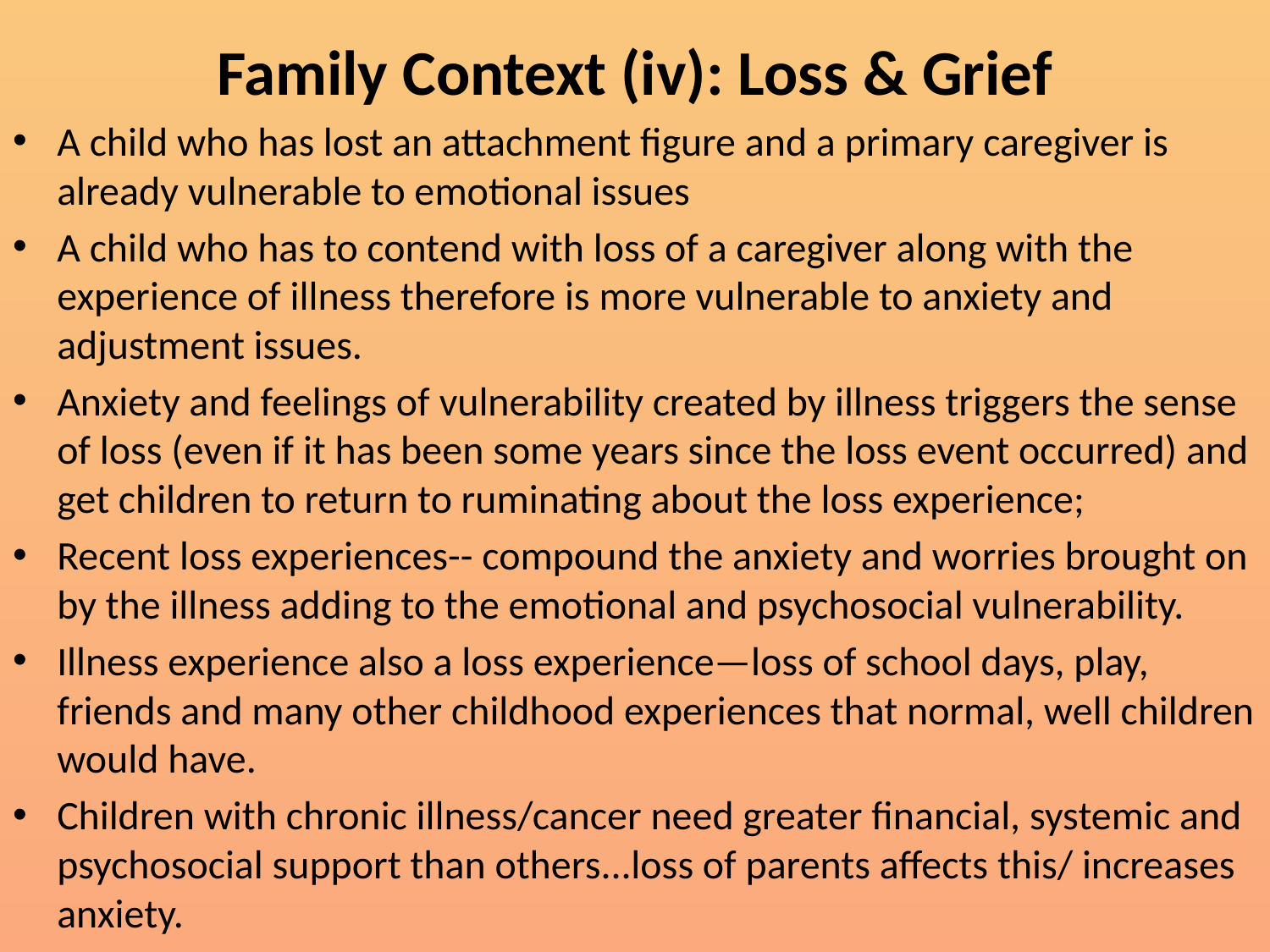

# Family Context (iv): Loss & Grief
A child who has lost an attachment figure and a primary caregiver is already vulnerable to emotional issues
A child who has to contend with loss of a caregiver along with the experience of illness therefore is more vulnerable to anxiety and adjustment issues.
Anxiety and feelings of vulnerability created by illness triggers the sense of loss (even if it has been some years since the loss event occurred) and get children to return to ruminating about the loss experience;
Recent loss experiences-- compound the anxiety and worries brought on by the illness adding to the emotional and psychosocial vulnerability.
Illness experience also a loss experience—loss of school days, play, friends and many other childhood experiences that normal, well children would have.
Children with chronic illness/cancer need greater financial, systemic and psychosocial support than others...loss of parents affects this/ increases anxiety.